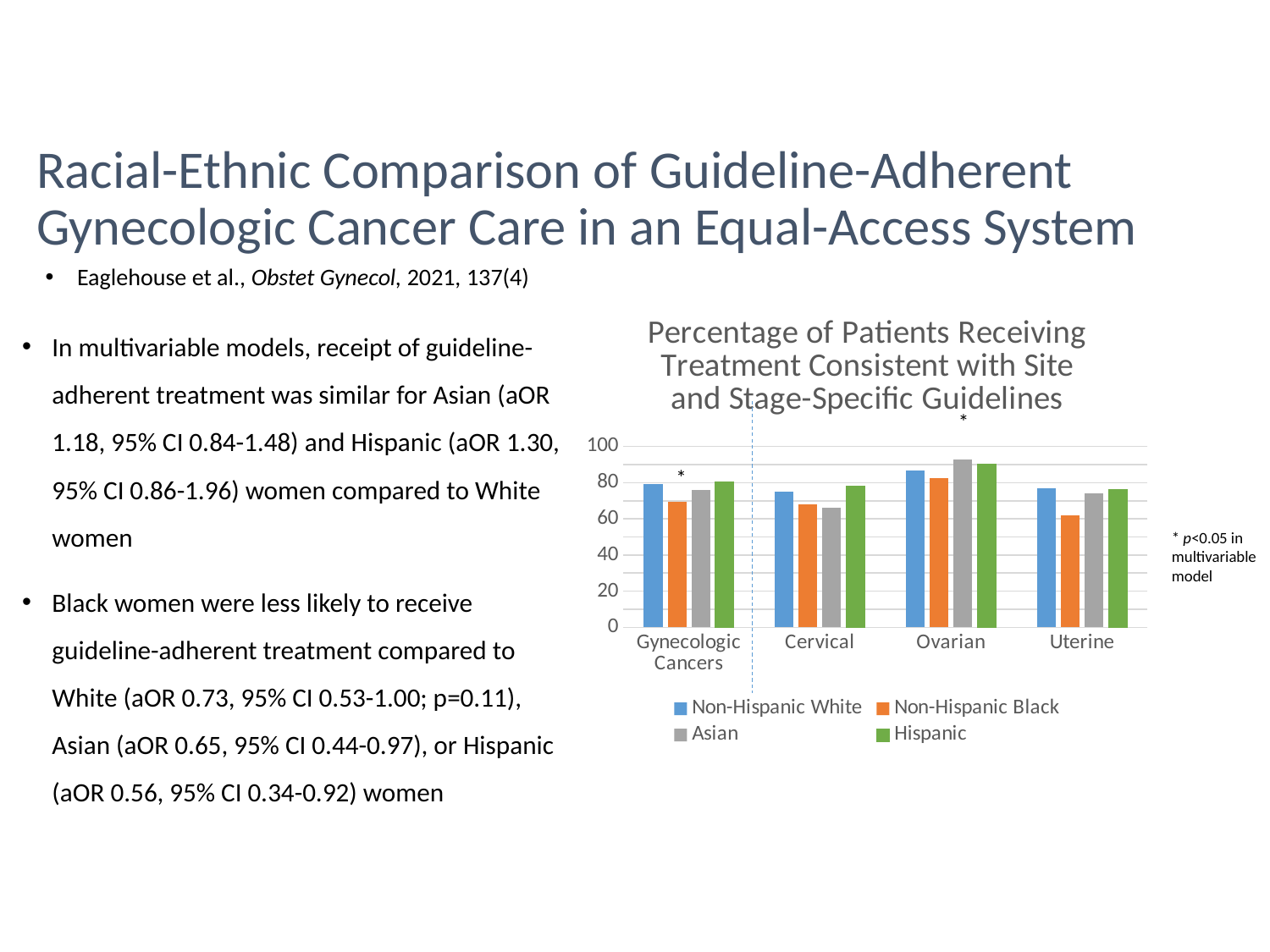

# Racial-Ethnic Comparison of Guideline-Adherent Gynecologic Cancer Care in an Equal-Access System
Eaglehouse et al., Obstet Gynecol, 2021, 137(4)

### Chart: Percentage of Patients Receiving Treatment Consistent with Site and Stage-Specific Guidelines

| Category | Non-Hispanic White | Non-Hispanic Black | Asian | Hispanic |
|---|---|---|---|---|
| Gynecologic Cancers | 79.1 | 69.3 | 75.9 | 80.5 |
| Cervical | 74.9 | 67.9 | 66.3 | 78.1 |
| Ovarian | 86.7 | 82.4 | 92.7 | 90.2 |
| Uterine | 77.0 | 62.0 | 73.9 | 76.2 |
In multivariable models, receipt of guideline-adherent treatment was similar for Asian (aOR 1.18, 95% CI 0.84-1.48) and Hispanic (aOR 1.30, 95% CI 0.86-1.96) women compared to White women
Black women were less likely to receive guideline-adherent treatment compared to White (aOR 0.73, 95% CI 0.53-1.00; p=0.11), Asian (aOR 0.65, 95% CI 0.44-0.97), or Hispanic (aOR 0.56, 95% CI 0.34-0.92) women
*
*
* p<0.05 in multivariable model